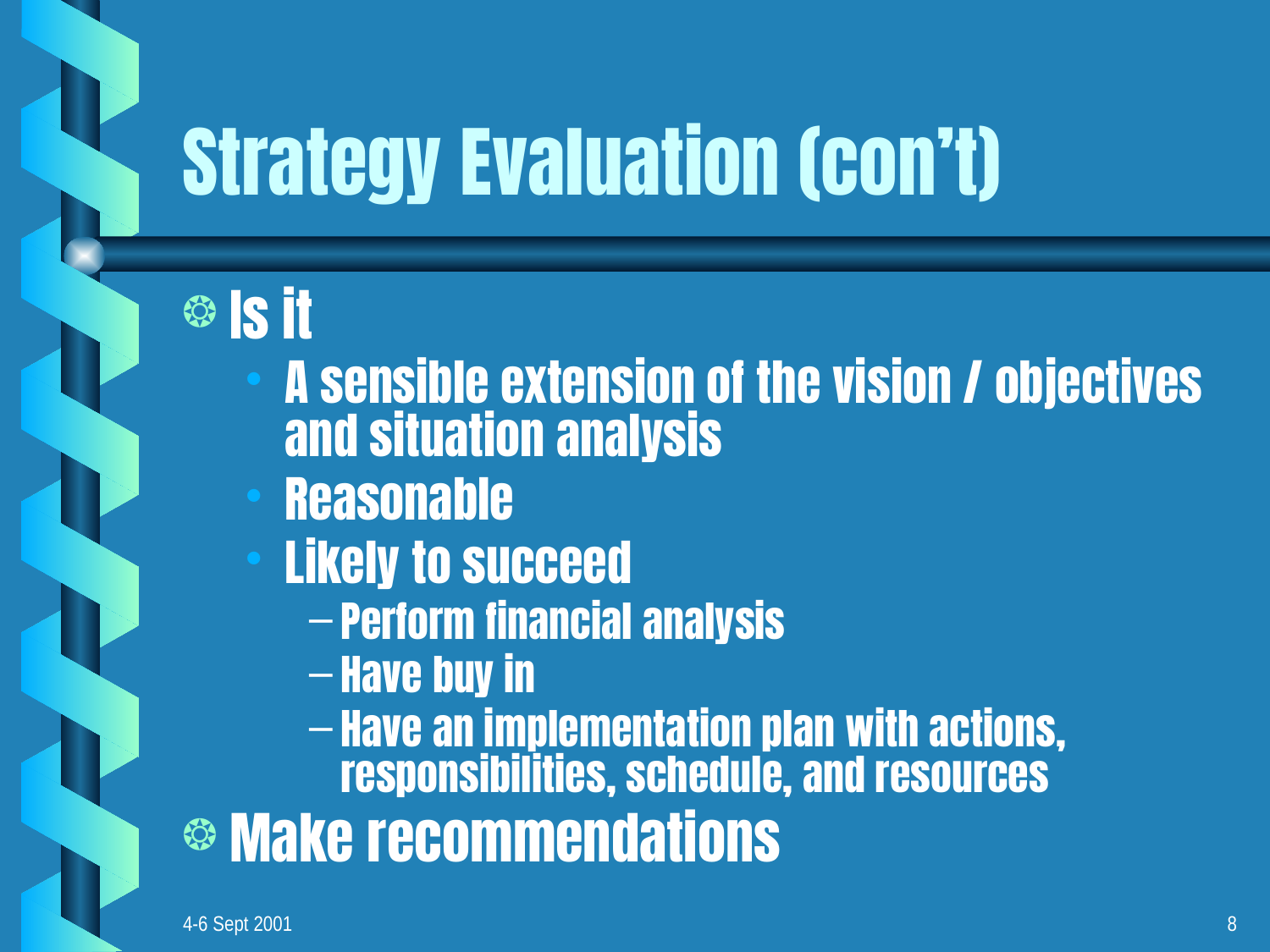

# Strategy Evaluation (con’t)
Is it
A sensible extension of the vision / objectives and situation analysis
Reasonable
Likely to succeed
Perform financial analysis
Have buy in
Have an implementation plan with actions, responsibilities, schedule, and resources
Make recommendations

4-6 Sept 2001

8